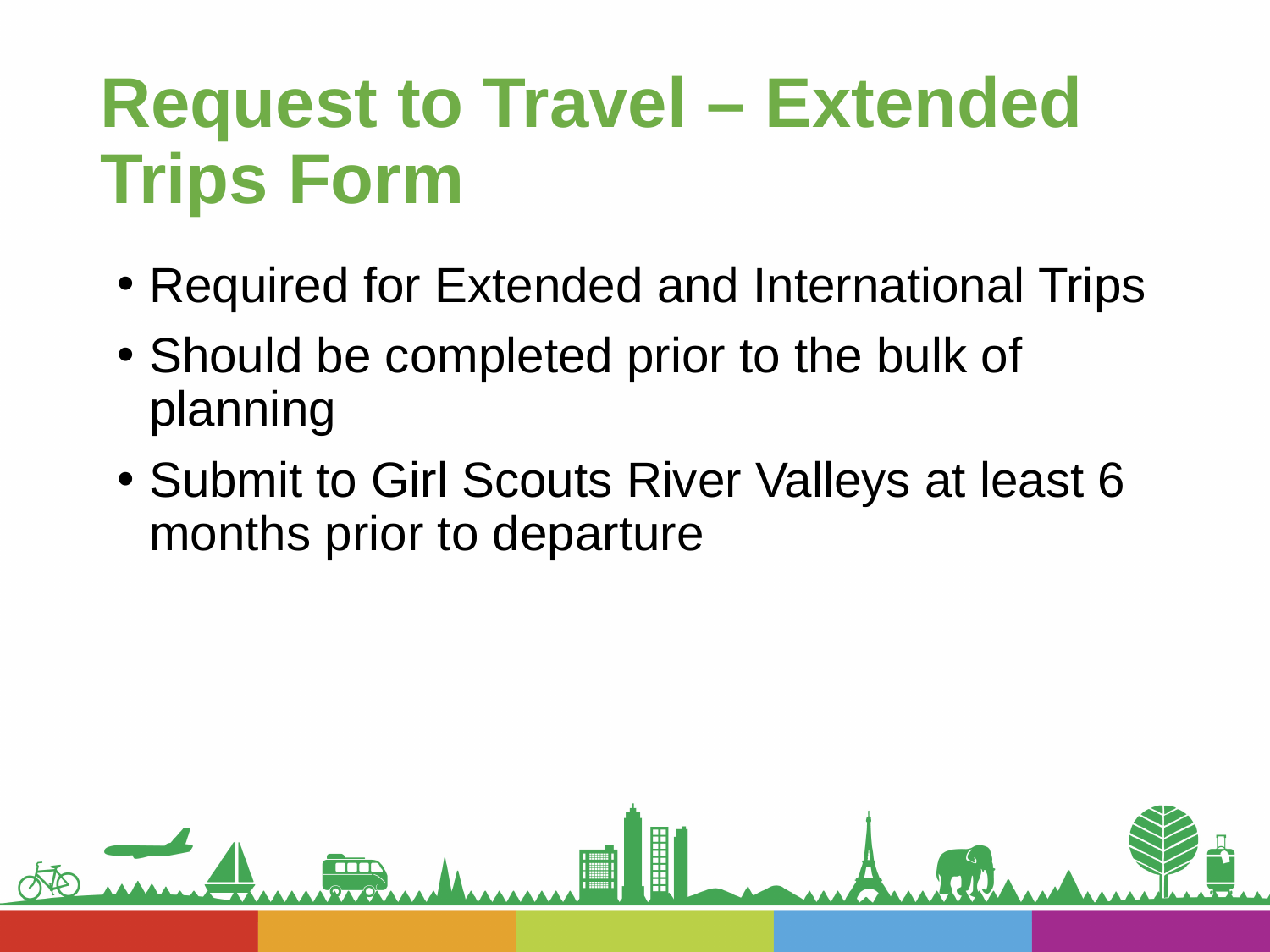

# Request to Travel – Extended Trips Form
Required for Extended and International Trips
Should be completed prior to the bulk of planning
Submit to Girl Scouts River Valleys at least 6 months prior to departure